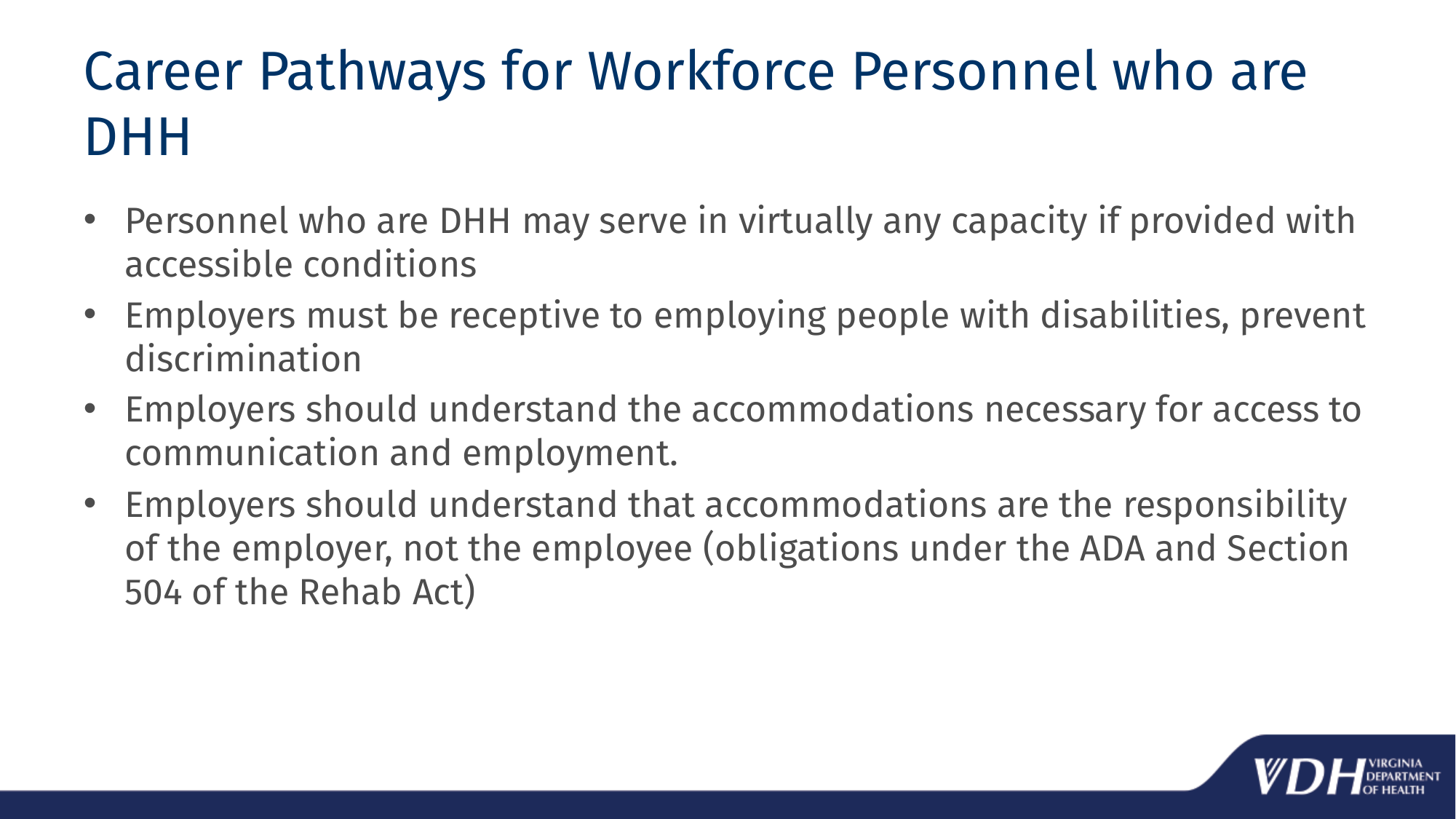

# Career Pathways for Workforce Personnel who are DHH
Personnel who are DHH may serve in virtually any capacity if provided with accessible conditions
Employers must be receptive to employing people with disabilities, prevent discrimination
Employers should understand the accommodations necessary for access to communication and employment.
Employers should understand that accommodations are the responsibility of the employer, not the employee (obligations under the ADA and Section 504 of the Rehab Act)